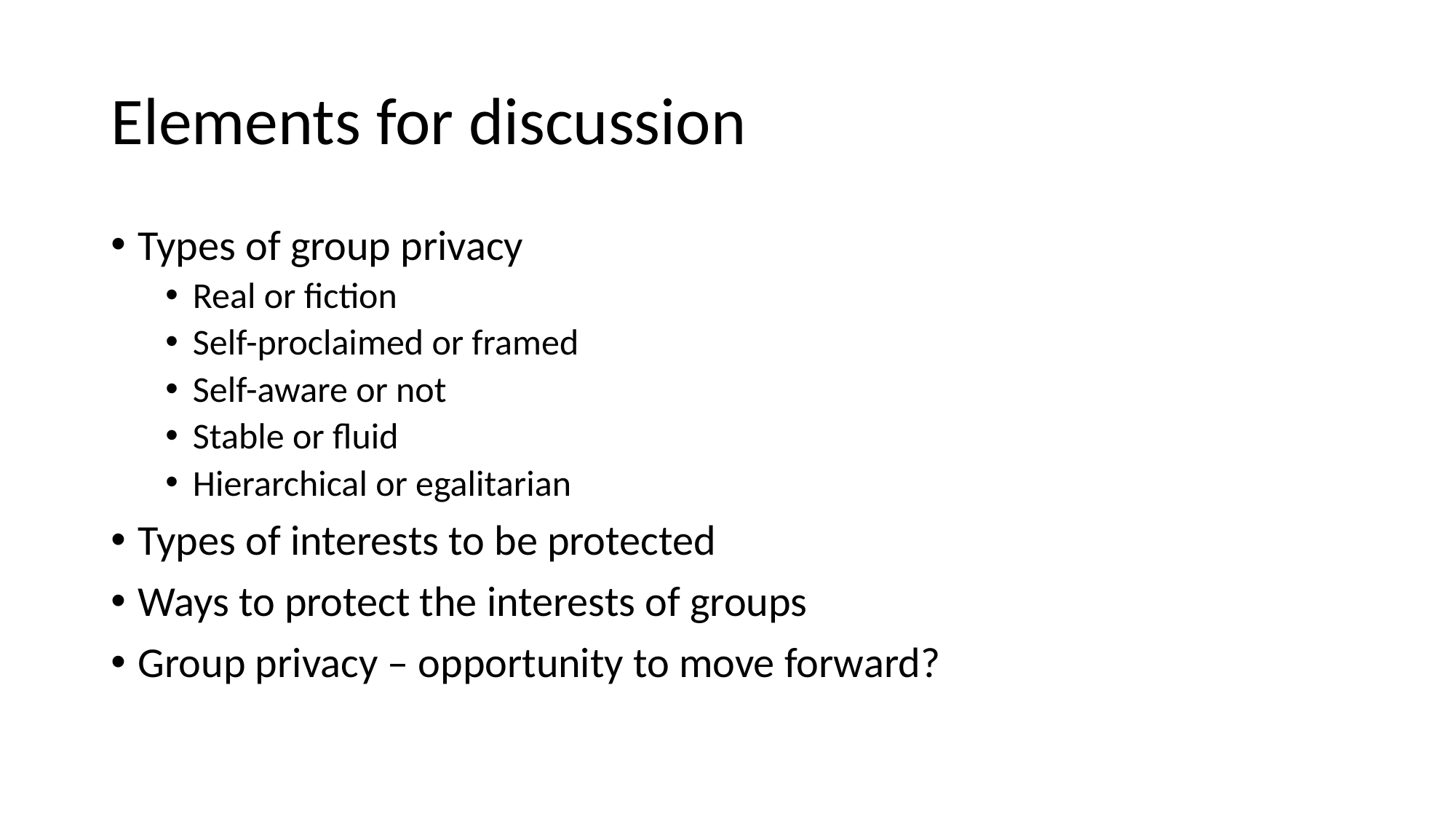

# Elements for discussion
Types of group privacy
Real or fiction
Self-proclaimed or framed
Self-aware or not
Stable or fluid
Hierarchical or egalitarian
Types of interests to be protected
Ways to protect the interests of groups
Group privacy – opportunity to move forward?